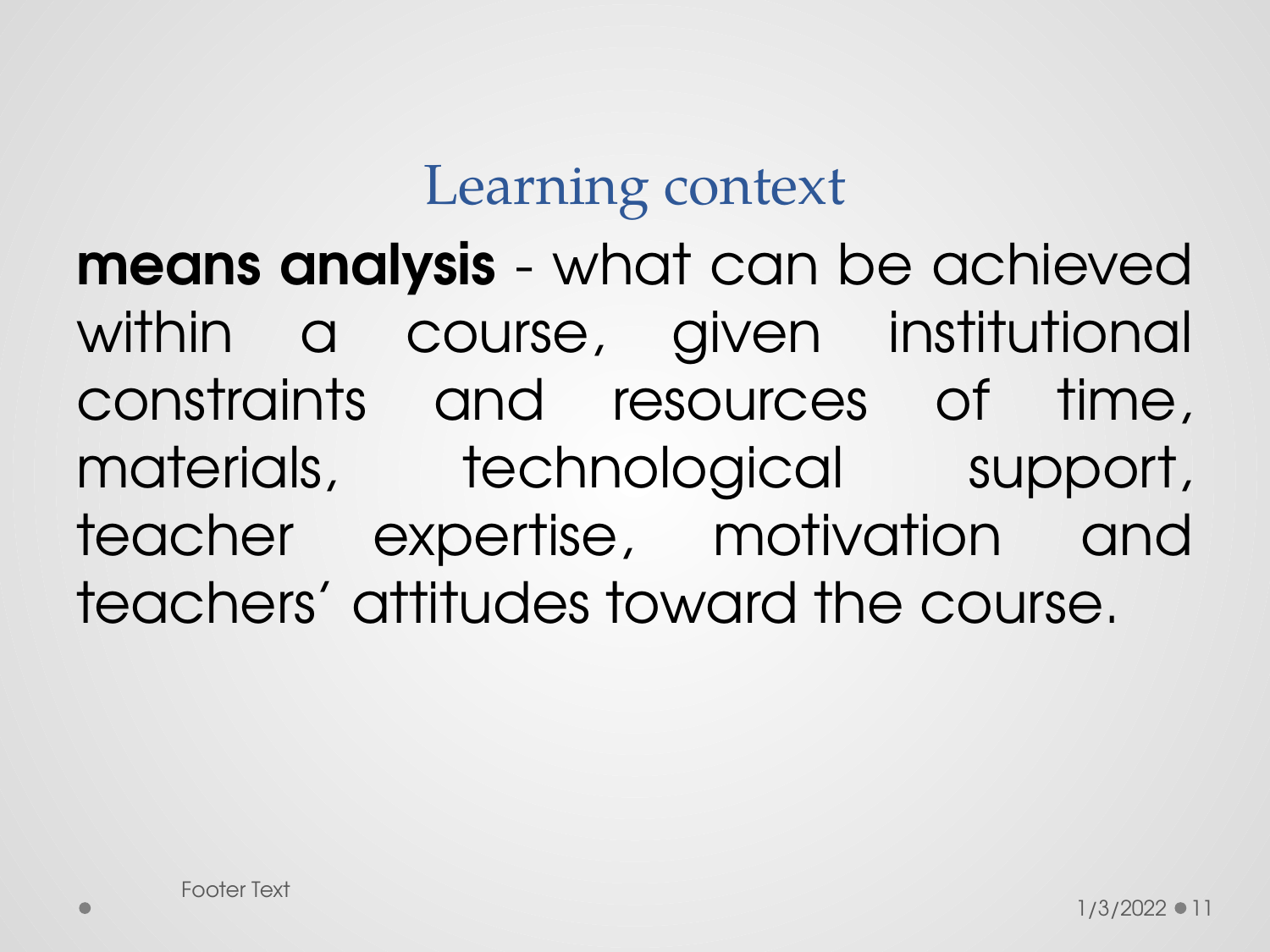

# Learning context
means analysis - what can be achieved within a course, given institutional constraints and resources of time, materials, technological support, teacher expertise, motivation and teachers’ attitudes toward the course.

1/3/2022
11
Footer Text